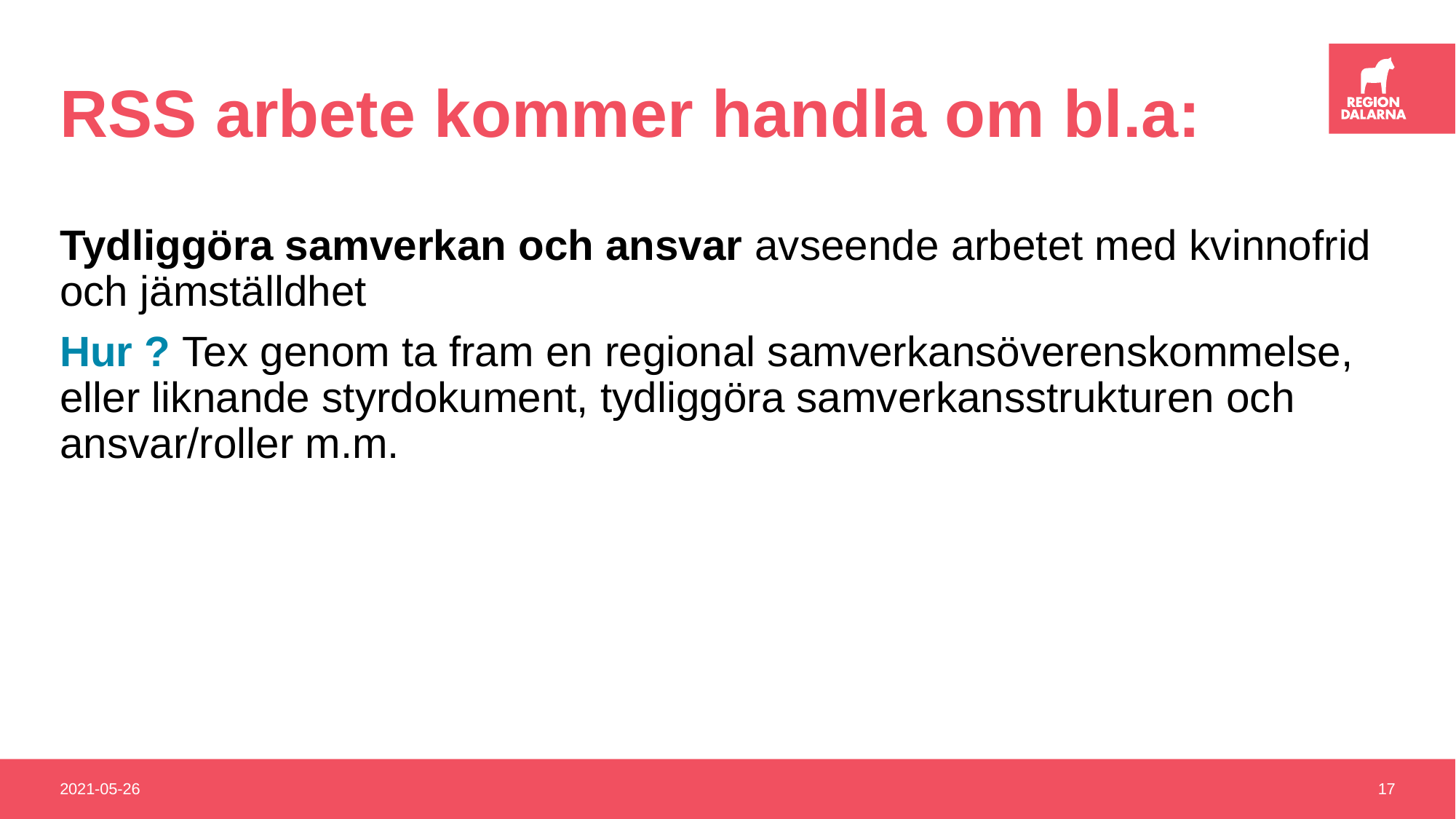

# RSS arbete kommer handla om bl.a:
Tydliggöra samverkan och ansvar avseende arbetet med kvinnofrid och jämställdhet
Hur ? Tex genom ta fram en regional samverkansöverenskommelse, eller liknande styrdokument, tydliggöra samverkansstrukturen och ansvar/roller m.m.

2021-05-26

17